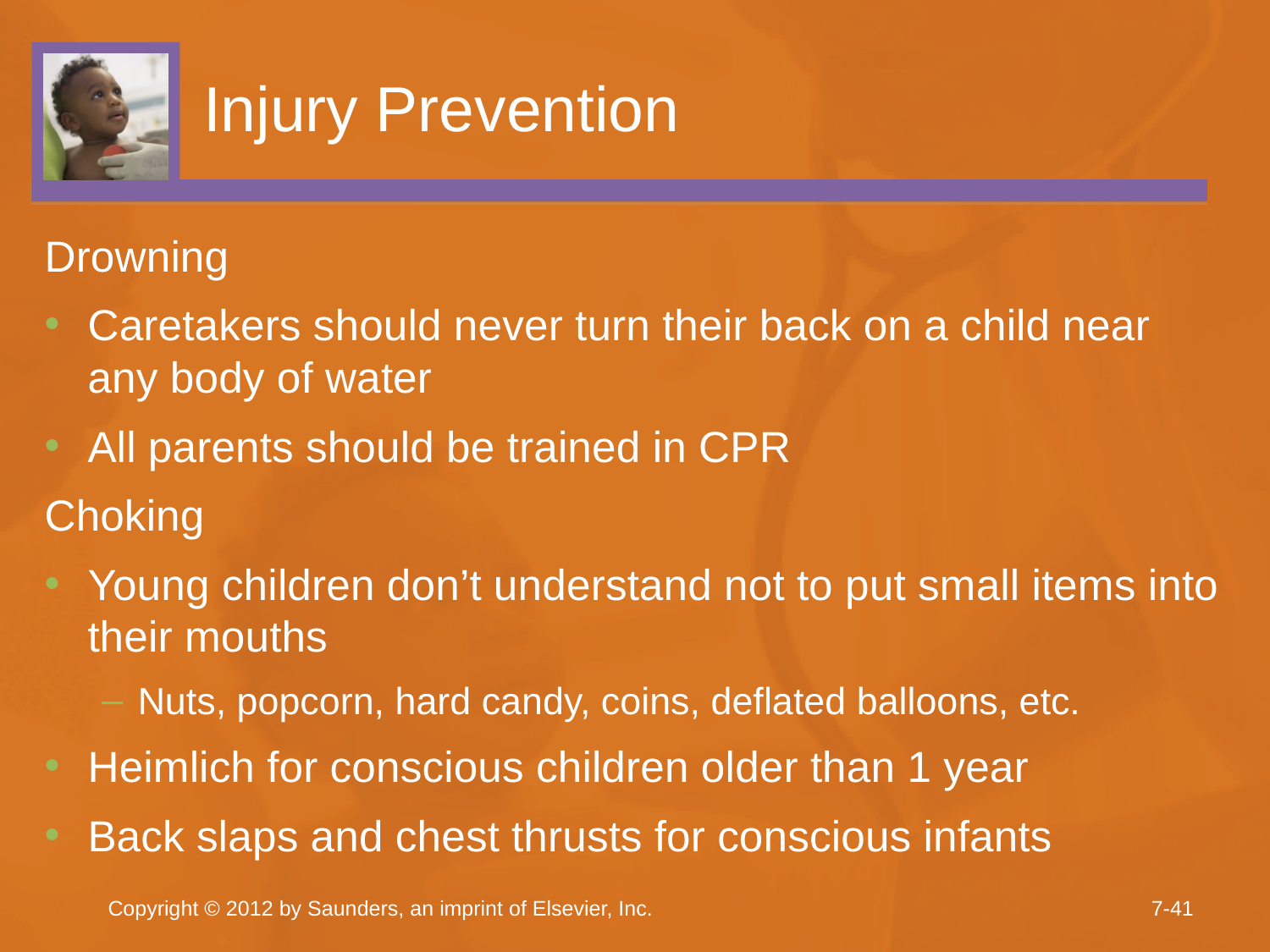

# Injury Prevention
Drowning
Caretakers should never turn their back on a child near any body of water
All parents should be trained in CPR
Choking
Young children don’t understand not to put small items into their mouths
Nuts, popcorn, hard candy, coins, deflated balloons, etc.
Heimlich for conscious children older than 1 year
Back slaps and chest thrusts for conscious infants
Copyright © 2012 by Saunders, an imprint of Elsevier, Inc.
7-41